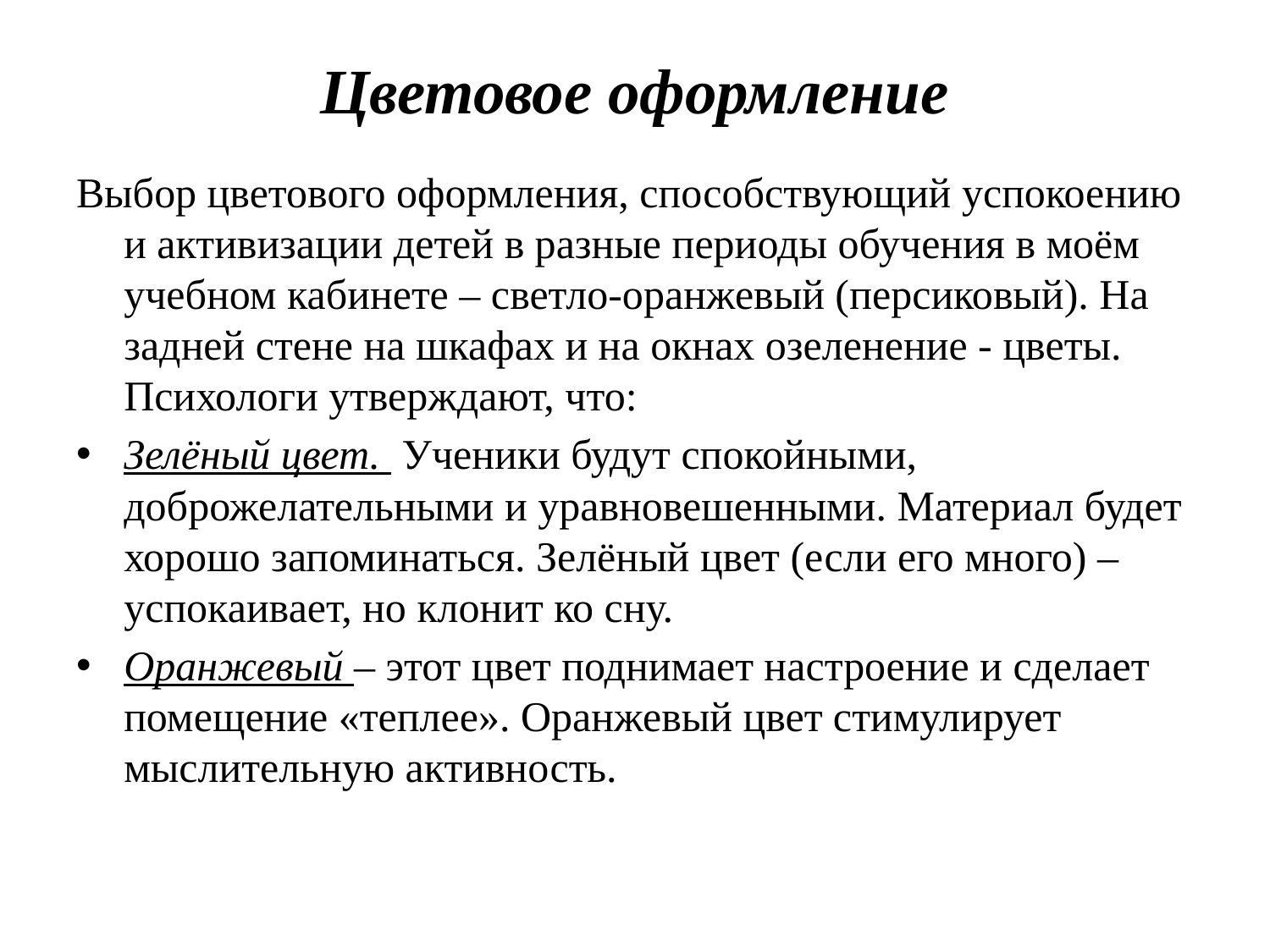

# Цветовое оформление
Выбор цветового оформления, способствующий успокоению и активизации детей в разные периоды обучения в моём учебном кабинете – светло-оранжевый (персиковый). На задней стене на шкафах и на окнах озеленение - цветы.  Психологи утверждают, что:
Зелёный цвет.  Ученики будут спокойными, доброжелательными и уравновешенными. Материал будет хорошо запоминаться. Зелёный цвет (если его много) – успокаивает, но клонит ко сну.
Оранжевый – этот цвет поднимает настроение и сделает помещение «теплее». Оранжевый цвет стимулирует мыслительную активность.